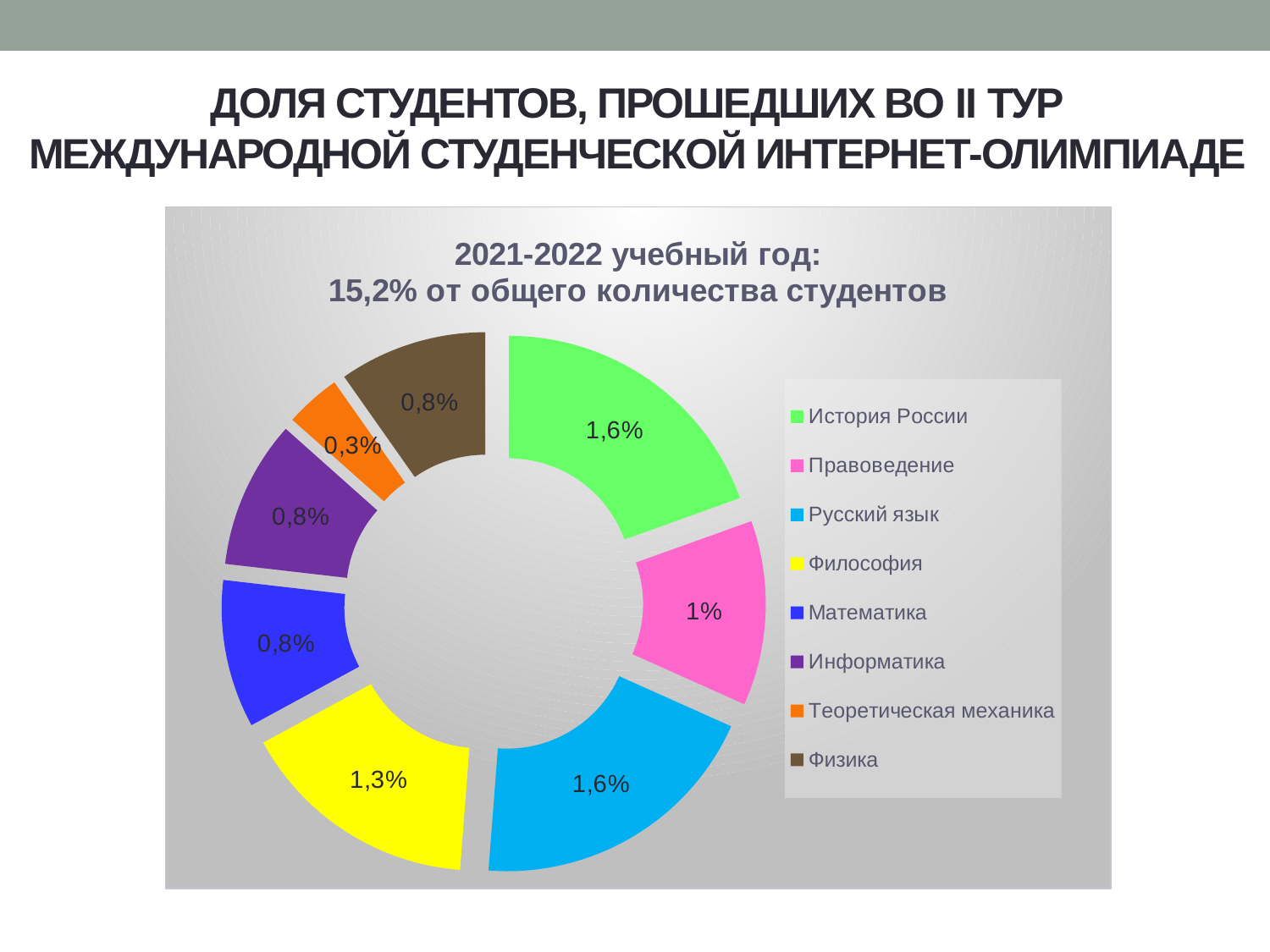

ДОЛЯ СТУДЕНТОВ, ПРОШЕДШИХ ВО II ТУР
МЕЖДУНАРОДНОЙ СТУДЕНЧЕСКОЙ ИНТЕРНЕТ-ОЛИМПИАДЕ

### Chart: 2021-2022 учебный год:
15,2% от общего количества студентов

| Category |  |
|---|---|
| История России | 1.6 |
| Правоведение | 1.0 |
| Русский язык | 1.6 |
| Философия  | 1.3 |
| Математика | 0.8 |
| Информатика | 0.8 |
| Теоретическая механика | 0.3 |
| Физика | 0.8 |

### Chart

| Category |
|---|